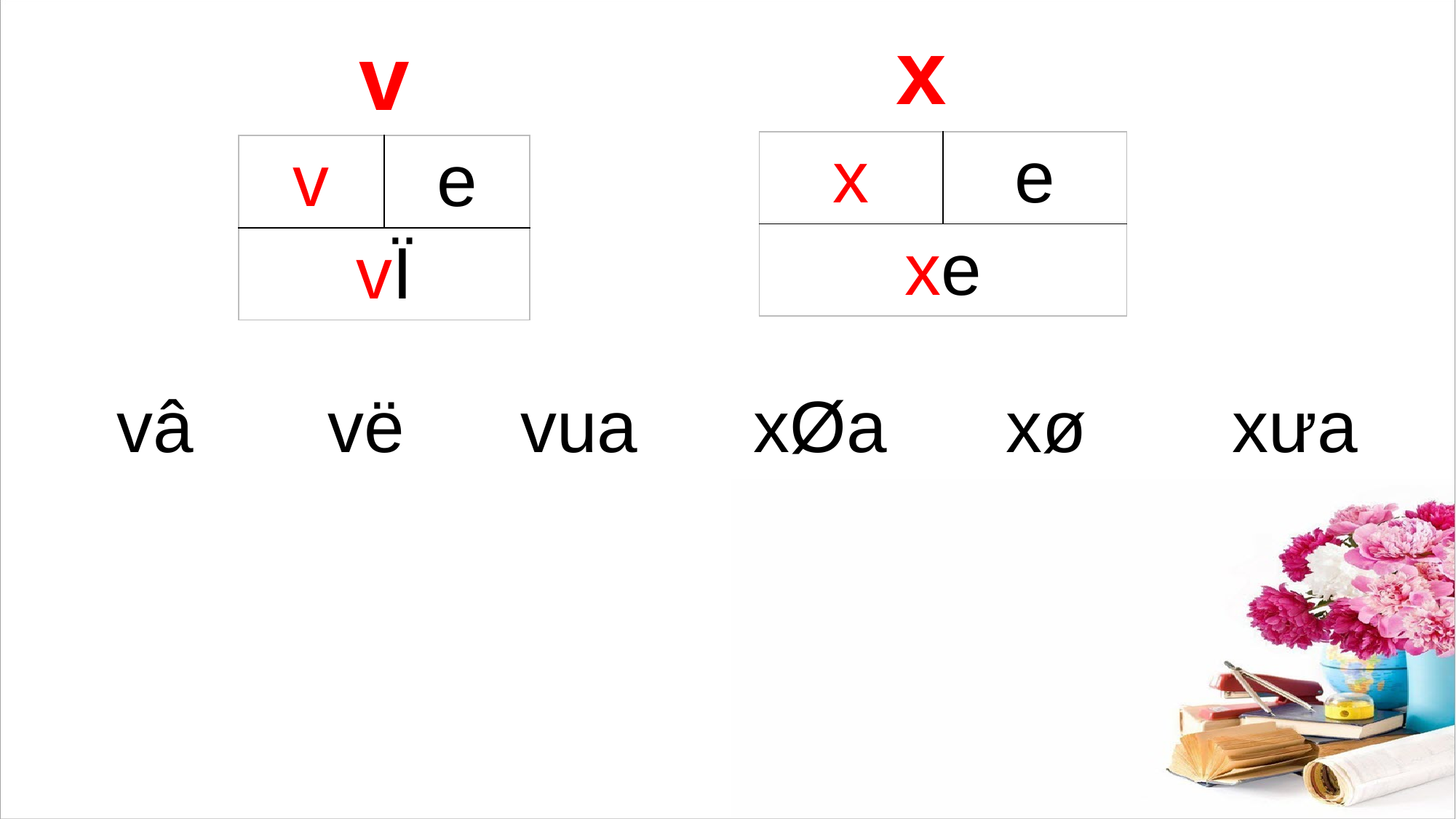

v
­x

| x | ­e |
| --- | --- |
| xe |  |
| v | e |
| --- | --- |
| vÏ |  |
xØa
xưa
xø
vë
vâ
vua